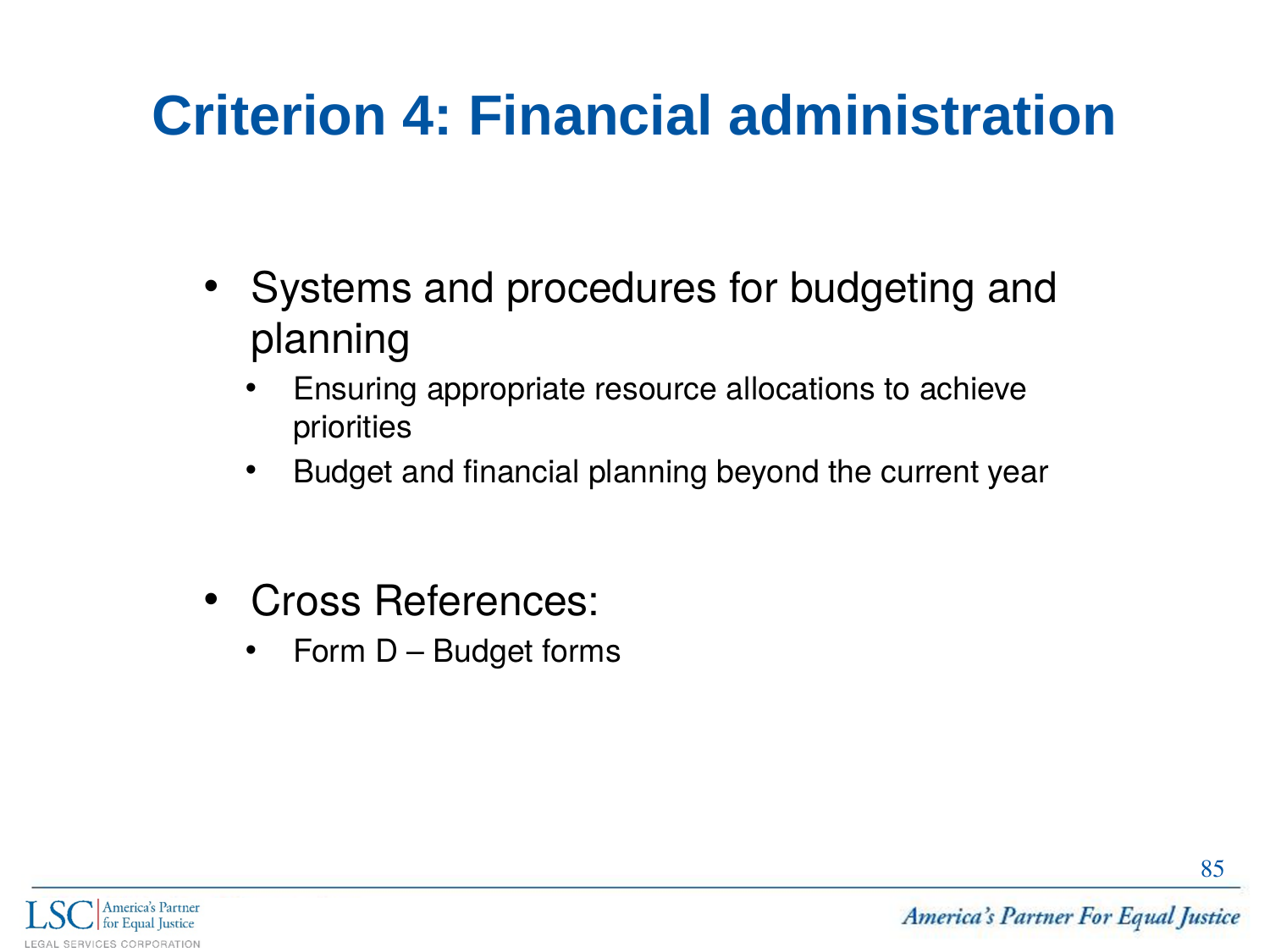

Criterion 4: Financial administration
Systems and procedures for budgeting and planning
Ensuring appropriate resource allocations to achieve priorities
Budget and financial planning beyond the current year

Cross References:
Form D – Budget forms
85